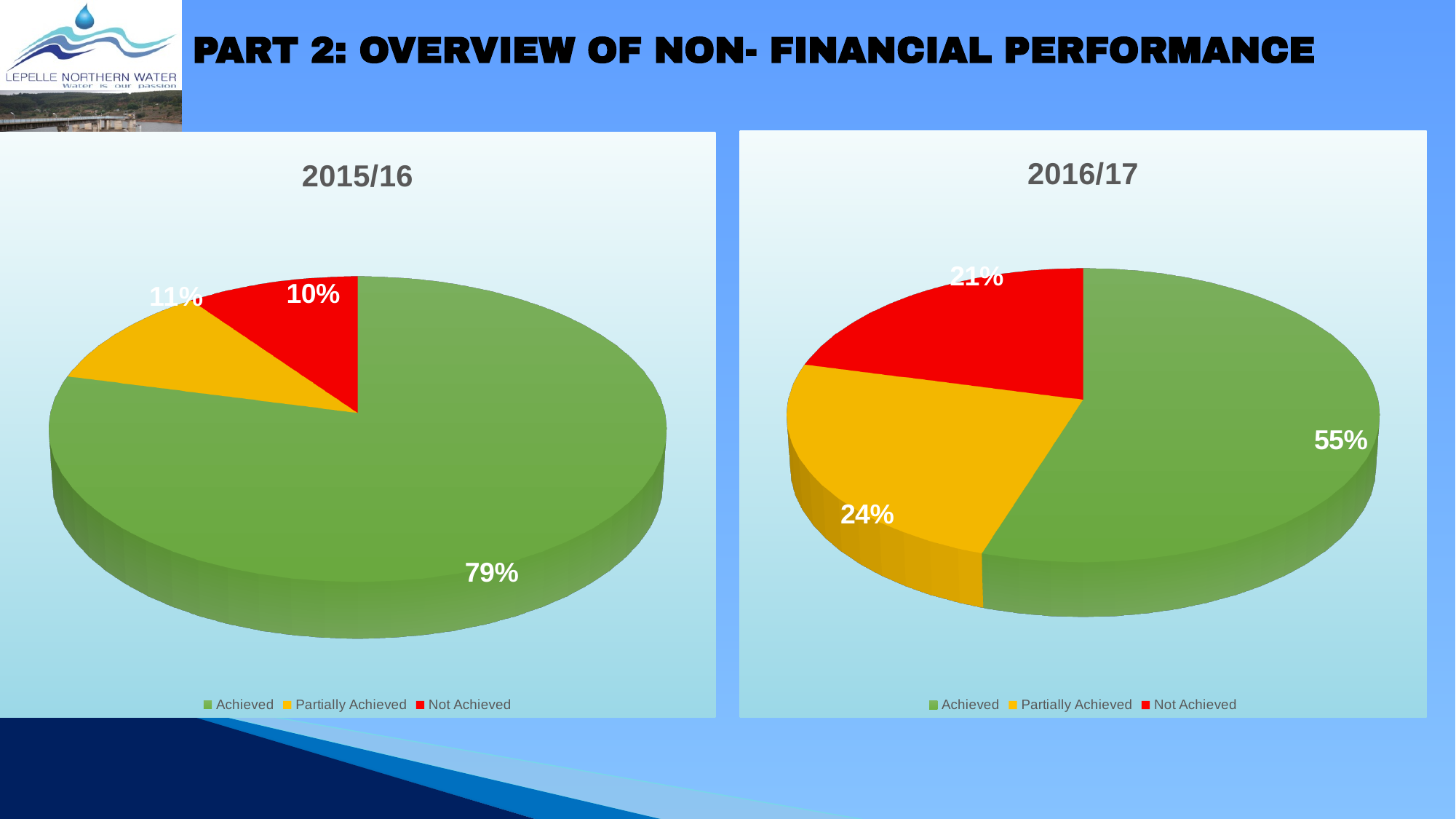

# Part 2: OVERVIEW OF NON- FINANCIAL PERFORMANCE

[unsupported chart]

[unsupported chart]